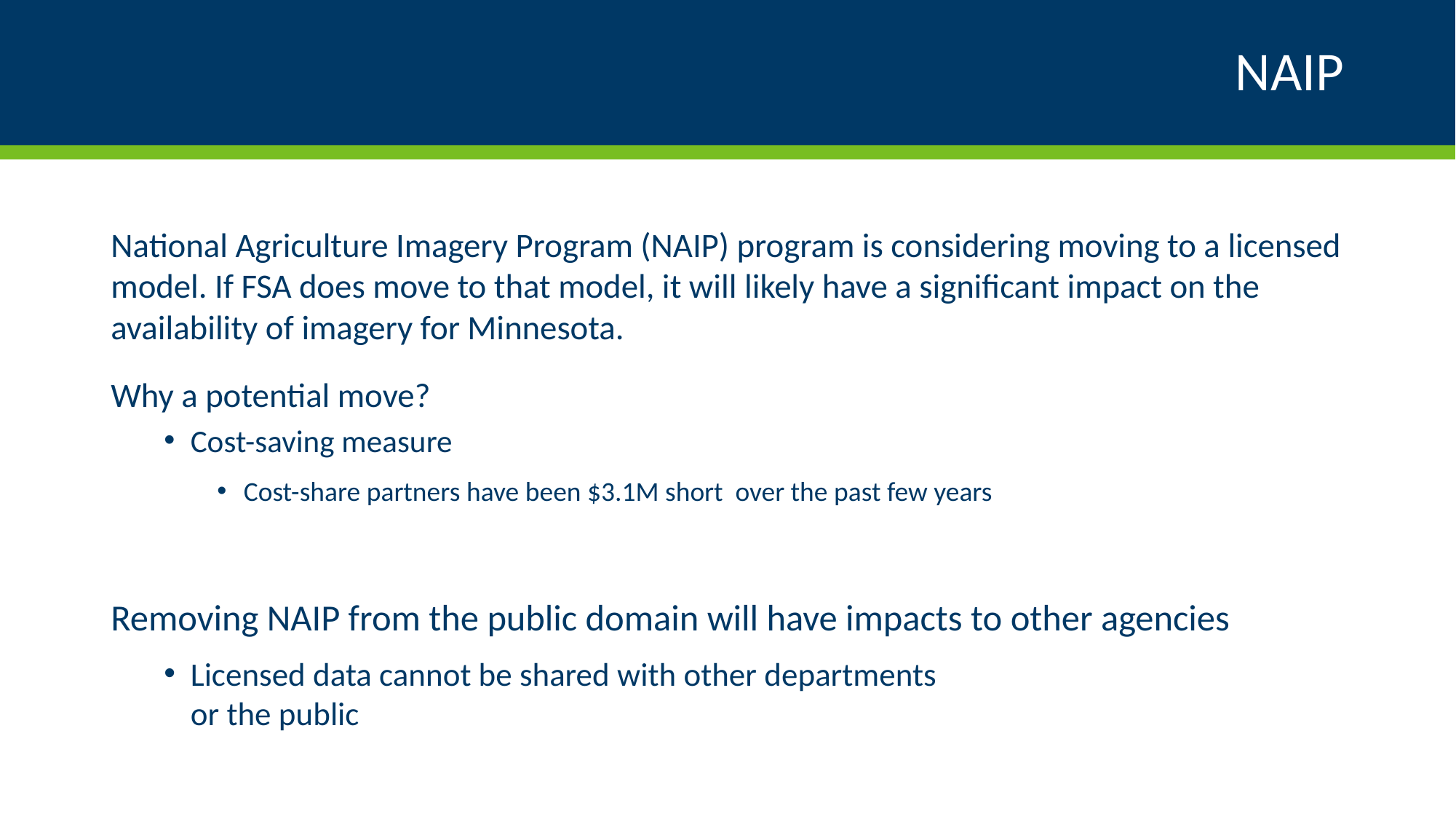

# NAIP
National Agriculture Imagery Program (NAIP) program is considering moving to a licensed model. If FSA does move to that model, it will likely have a significant impact on the availability of imagery for Minnesota.
Why a potential move?
Cost-saving measure
Cost-share partners have been $3.1M short  over the past few years

Removing NAIP from the public domain will have impacts to other agencies
Licensed data cannot be shared with other departments
or the public